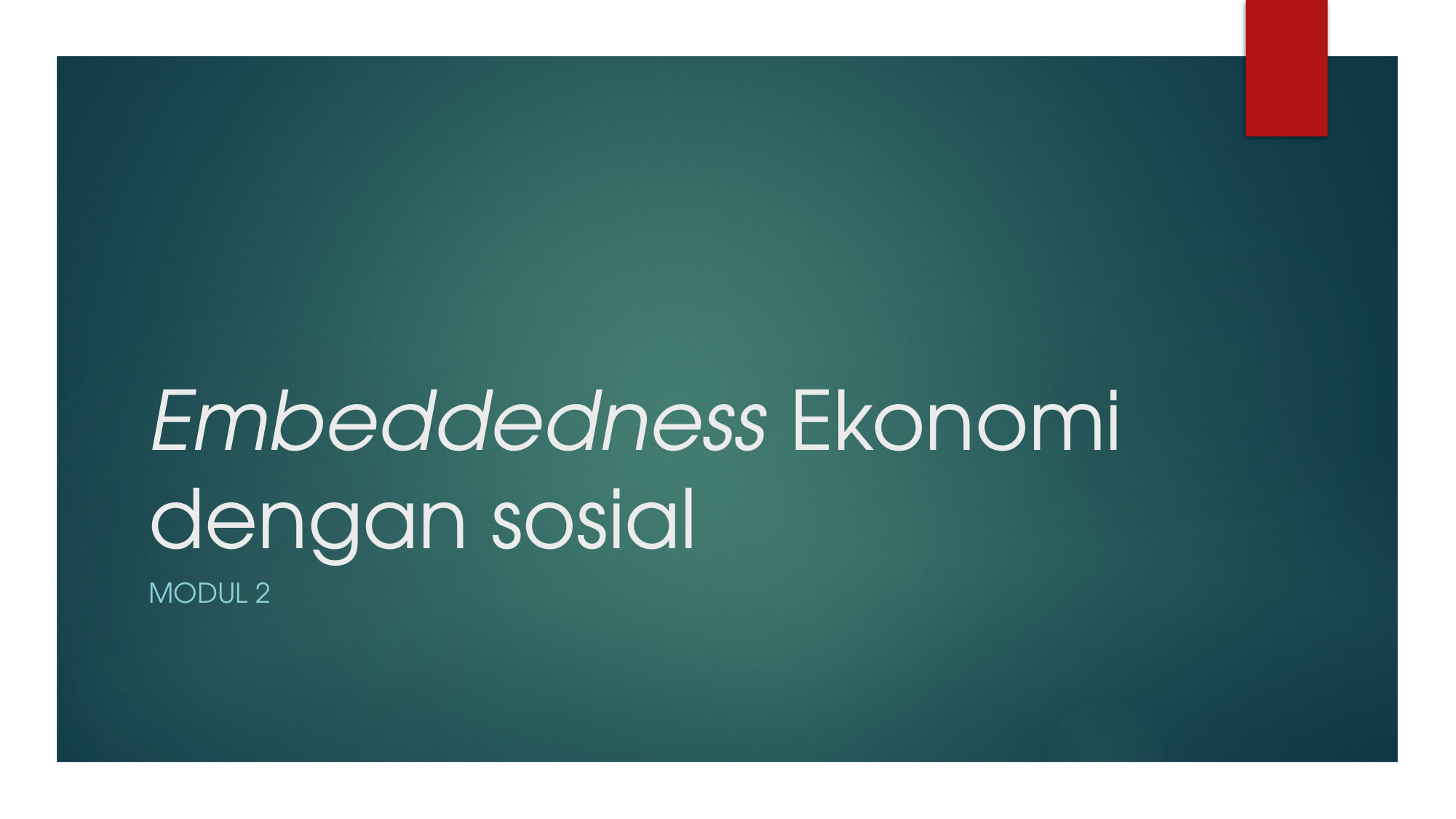

# Embeddedness Ekonomi dengan sosial
Modul 2